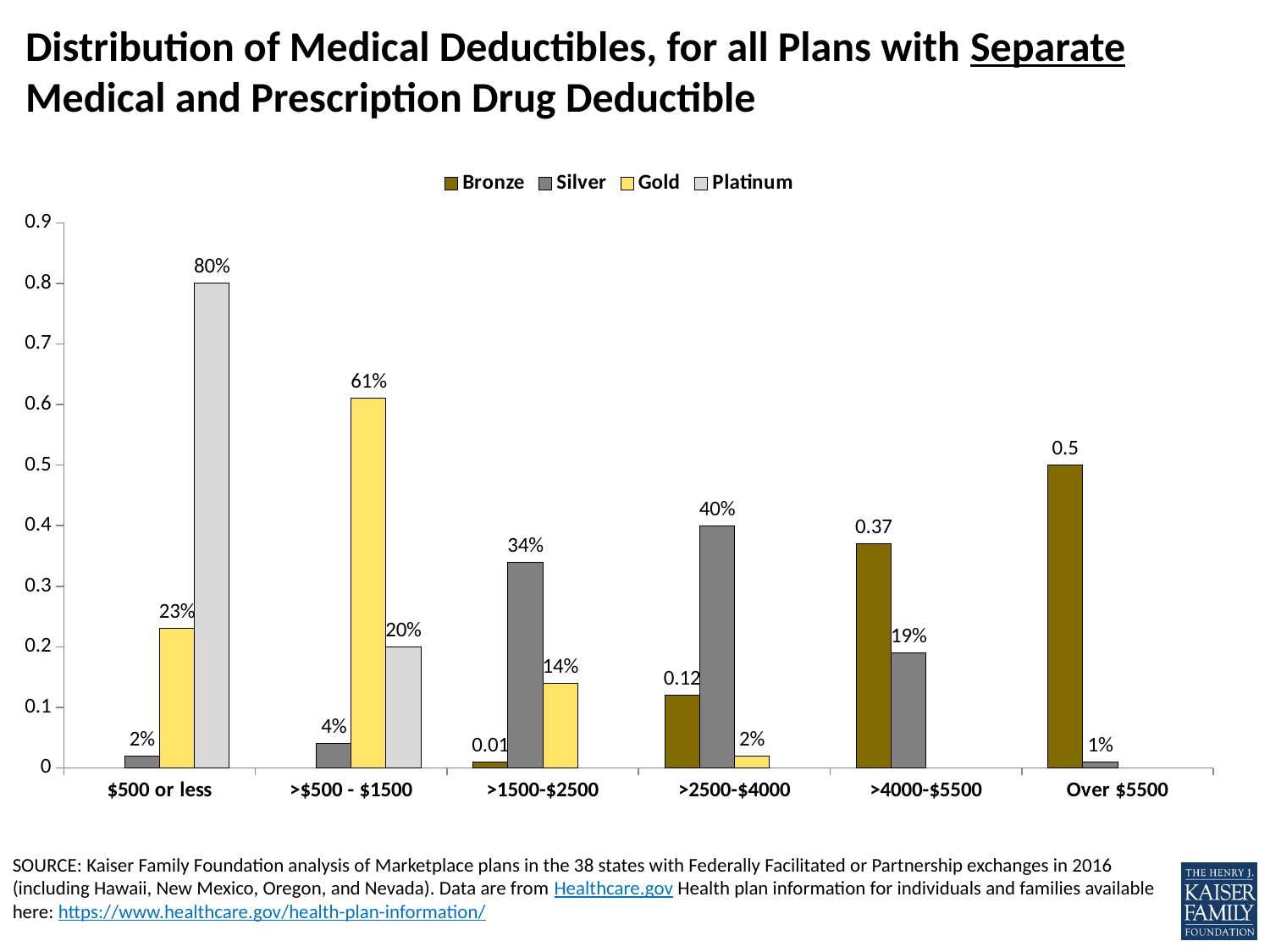

# Distribution of Medical Deductibles, for all Plans with Separate Medical and Prescription Drug Deductible

### Chart

| Category | Bronze | Silver | Gold | Platinum |
|---|---|---|---|---|
| $500 or less | None | 0.02 | 0.23 | 0.8 |
| >$500 - $1500 | None | 0.04 | 0.61 | 0.2 |
| >1500-$2500 | 0.01 | 0.34 | 0.14 | None |
| >2500-$4000 | 0.12 | 0.4 | 0.02 | None |
| >4000-$5500 | 0.37 | 0.19 | None | None |
| Over $5500 | 0.5 | 0.01 | None | None |